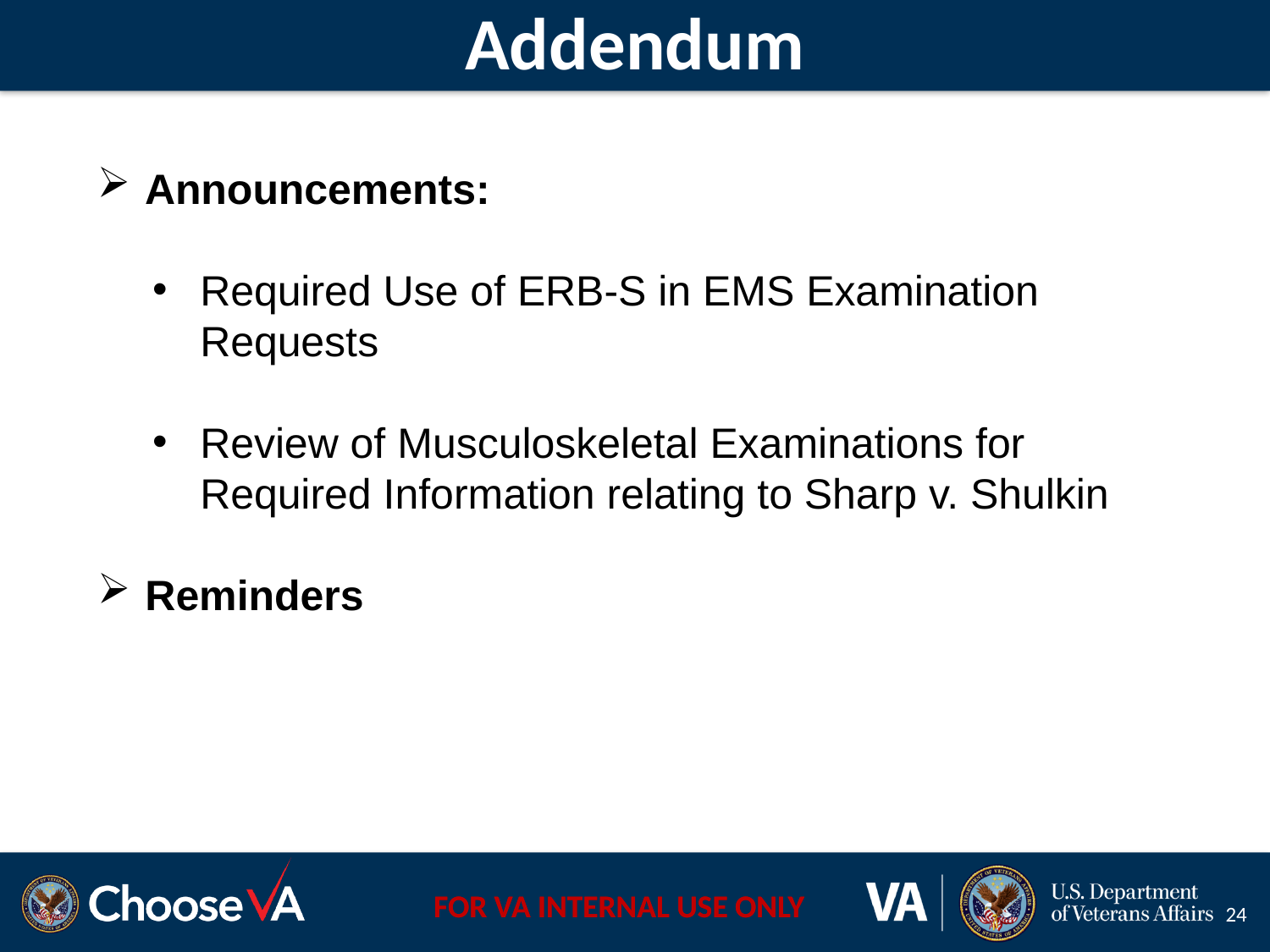

# Addendum
Announcements:

Required Use of ERB-S in EMS Examination Requests

Review of Musculoskeletal Examinations for Required Information relating to Sharp v. Shulkin

Reminders

24